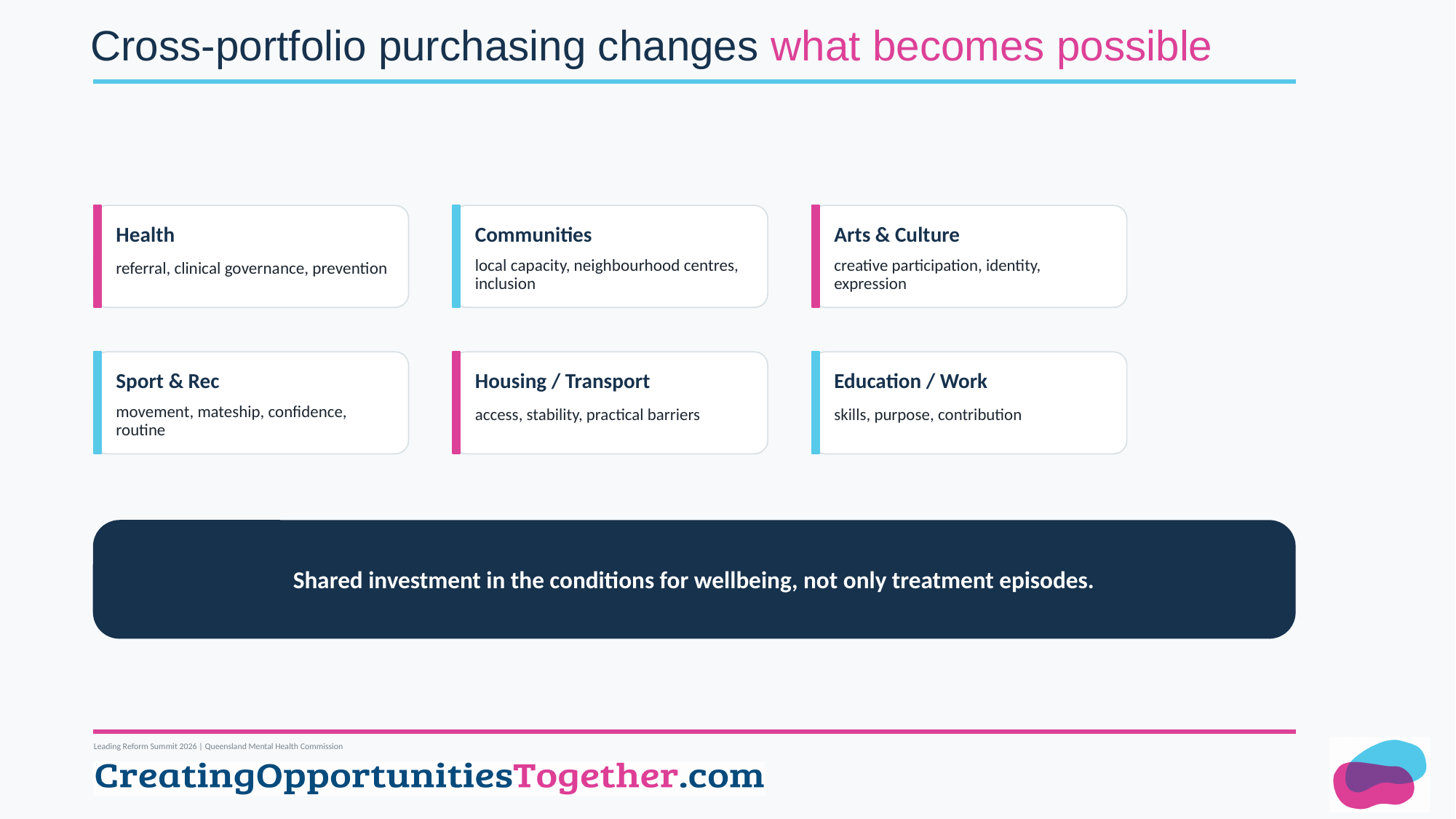

# Cross-portfolio purchasing changes what becomes possible

Health
Communities
Arts & Culture
referral, clinical governance, prevention
local capacity, neighbourhood centres, inclusion
creative participation, identity, expression

Sport & Rec
Housing / Transport
Education / Work
movement, mateship, confidence, routine
access, stability, practical barriers
skills, purpose, contribution

Shared investment in the conditions for wellbeing, not only treatment episodes.
Leading Reform Summit 2026 | Queensland Mental Health Commission